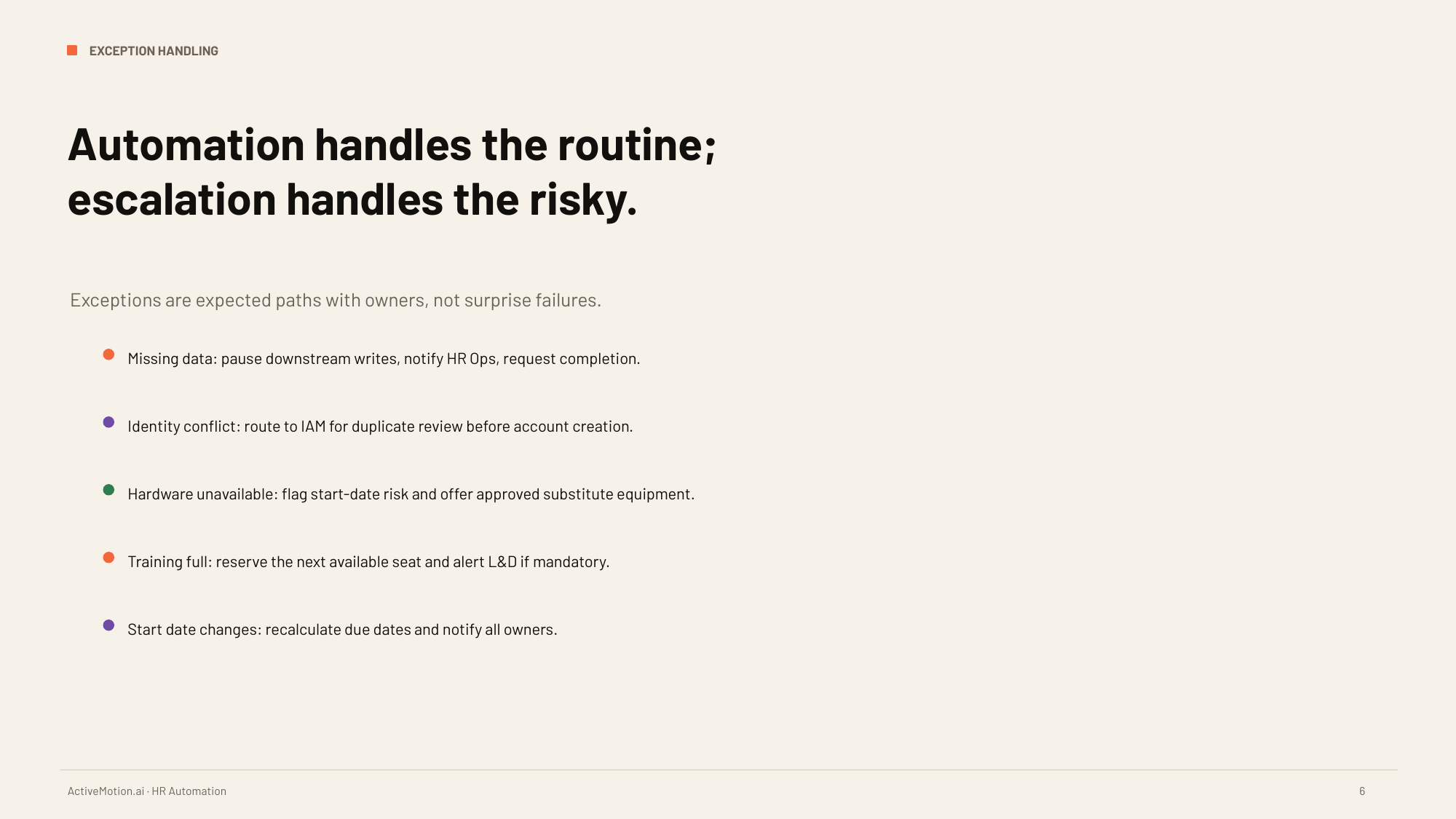

EXCEPTION HANDLING

Automation handles the routine; escalation handles the risky.
Exceptions are expected paths with owners, not surprise failures.
Missing data: pause downstream writes, notify HR Ops, request completion.

Identity conflict: route to IAM for duplicate review before account creation.

Hardware unavailable: flag start-date risk and offer approved substitute equipment.

Training full: reserve the next available seat and alert L&D if mandatory.

Start date changes: recalculate due dates and notify all owners.

6